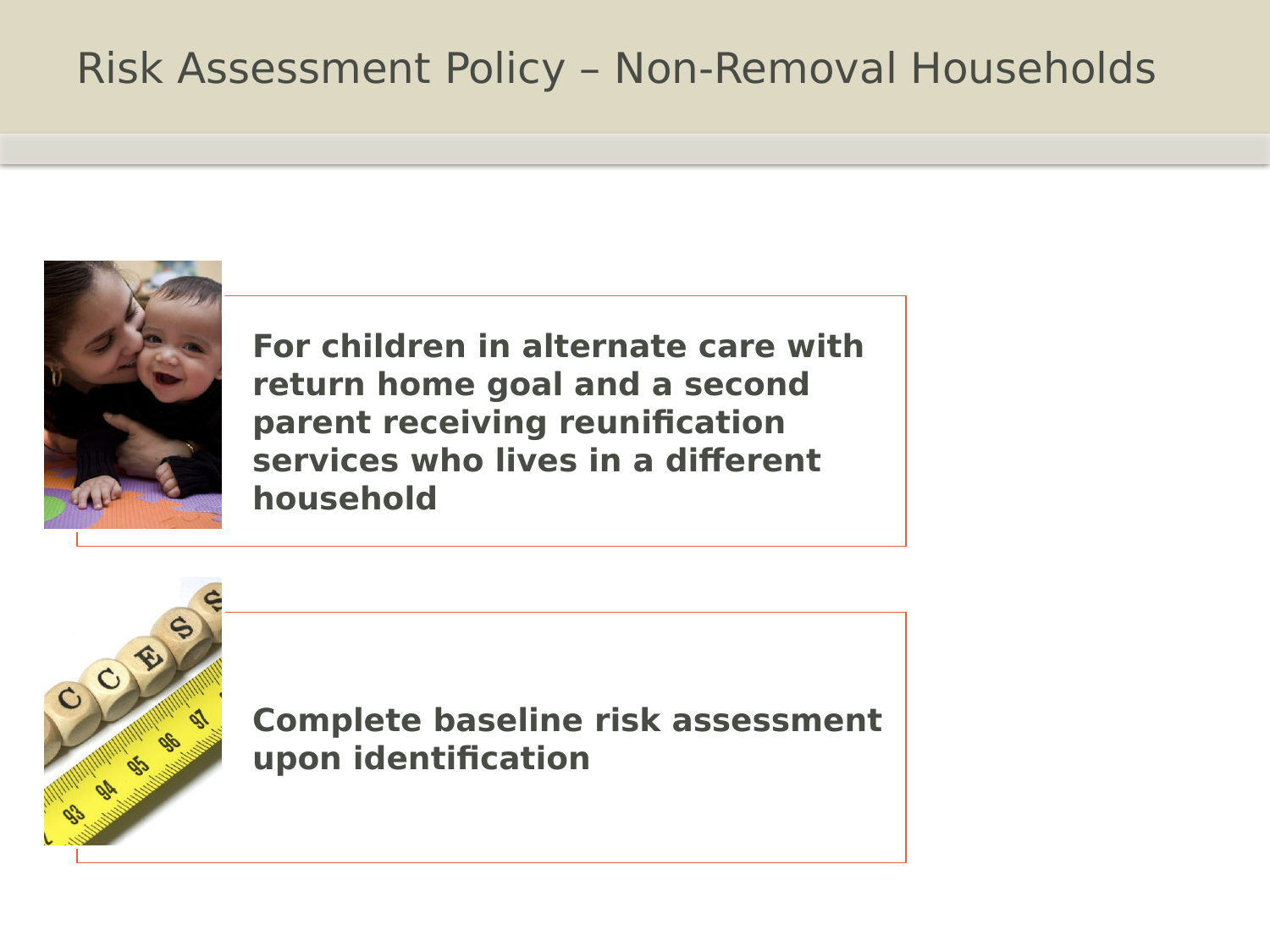

# Risk Assessment Policy – Non-Removal Households
For children in alternate care with return home goal and a second parent receiving reunification services who lives in a different household
Complete baseline risk assessment upon identification